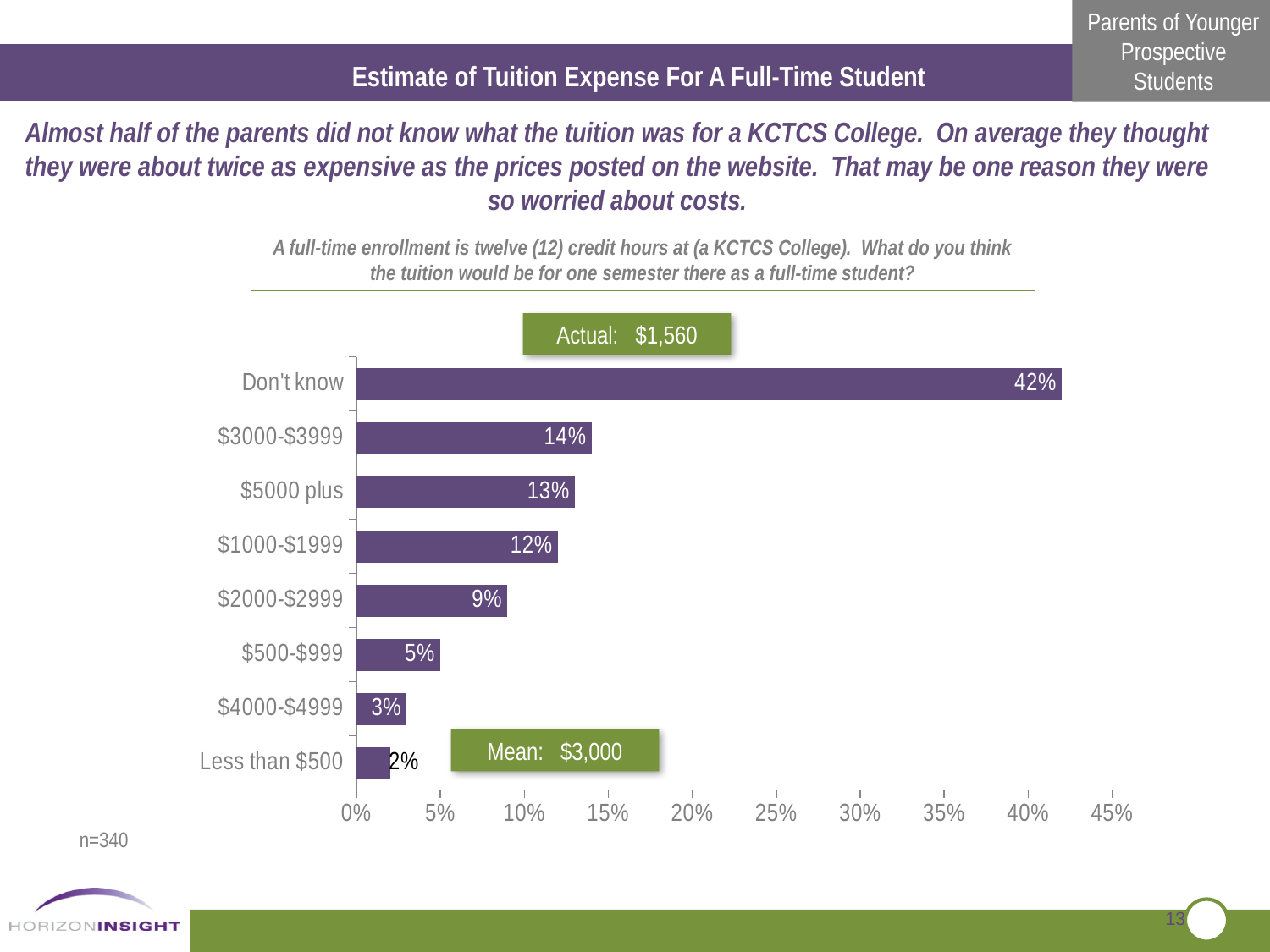

Estimate of Tuition Expense For A Full-Time Student
Almost half of the parents did not know what the tuition was for a KCTCS College.  On average they thought they were about twice as expensive as the prices posted on the website.  That may be one reason they were so worried about costs.
A full-time enrollment is twelve (12) credit hours at (a KCTCS College).  What do you think the tuition would be for one semester there as a full-time student?
Actual:   $1,560

### Chart

| Category | Series 1 |
|---|---|
| Less than $500 | 0.02000000000000001 |
| $4000-$4999 | 0.030000000000000002 |
| $500-$999 | 0.05 |
| $2000-$2999 | 0.09000000000000002 |
| $1000-$1999 | 0.12000000000000002 |
| $5000 plus | 0.13 |
| $3000-$3999 | 0.14 |
| Don't know | 0.4200000000000003 |
Mean:   $3,000
n=340